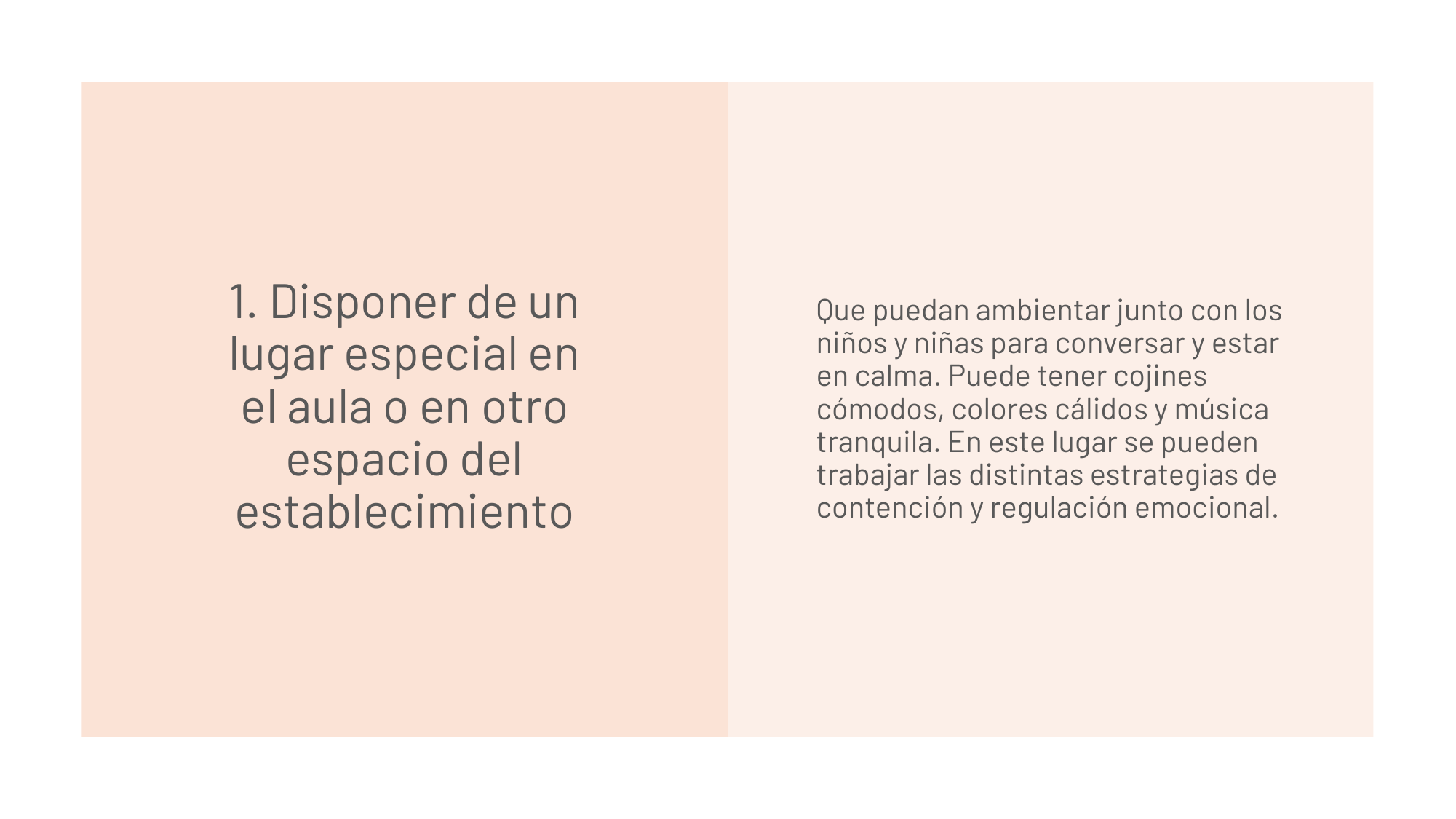

# 1. Disponer de un lugar especial en el aula o en otro espacio del establecimiento
Que puedan ambientar junto con los niños y niñas para conversar y estar en calma. Puede tener cojines cómodos, colores cálidos y música tranquila. En este lugar se pueden trabajar las distintas estrategias de contención y regulación emocional.